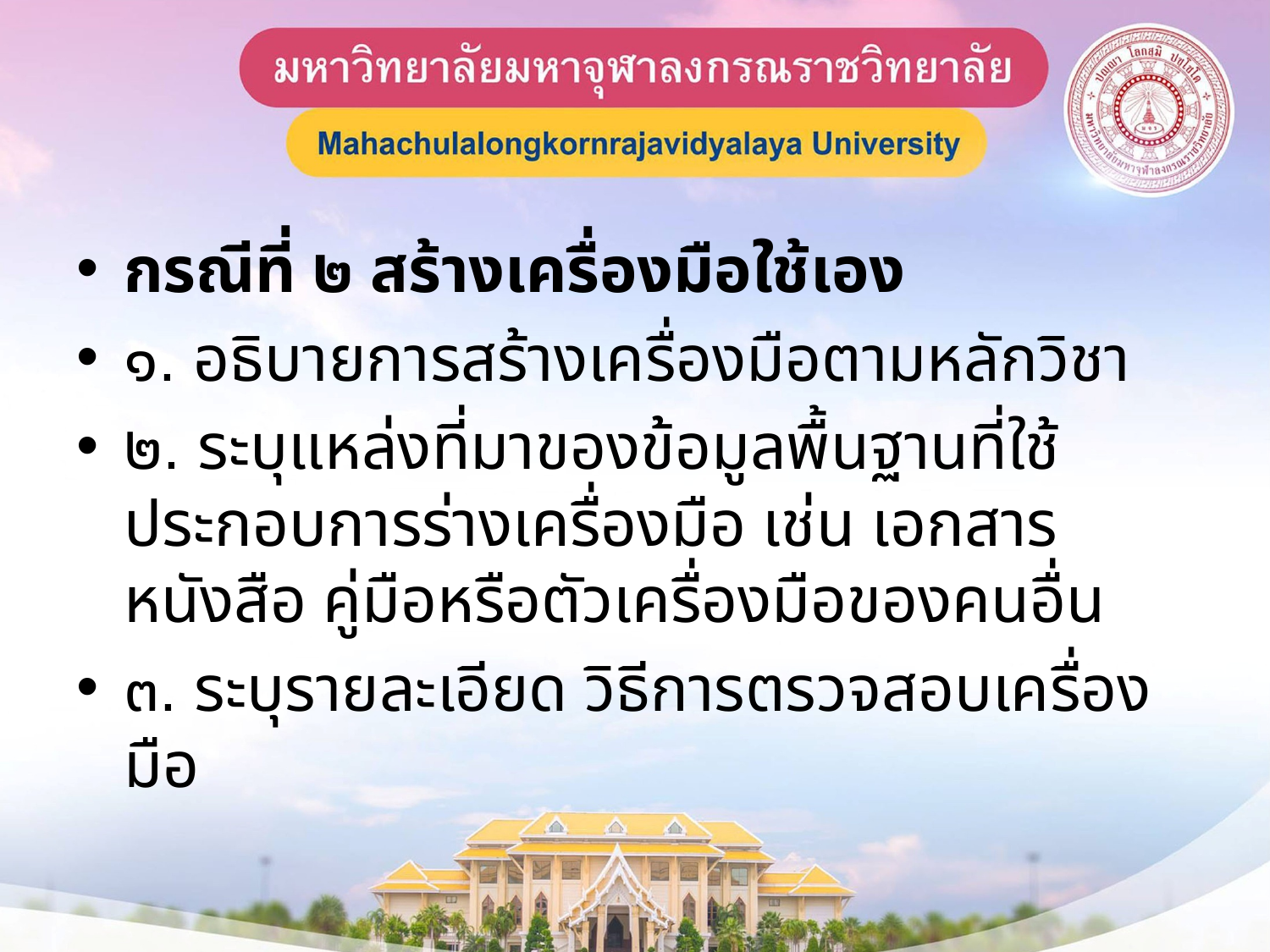

กรณีที่ ๒ สร้างเครื่องมือใช้เอง
๑. อธิบายการสร้างเครื่องมือตามหลักวิชา
๒. ระบุแหล่งที่มาของข้อมูลพื้นฐานที่ใช้ประกอบการร่างเครื่องมือ เช่น เอกสาร หนังสือ คู่มือหรือตัวเครื่องมือของคนอื่น
๓. ระบุรายละเอียด วิธีการตรวจสอบเครื่องมือ